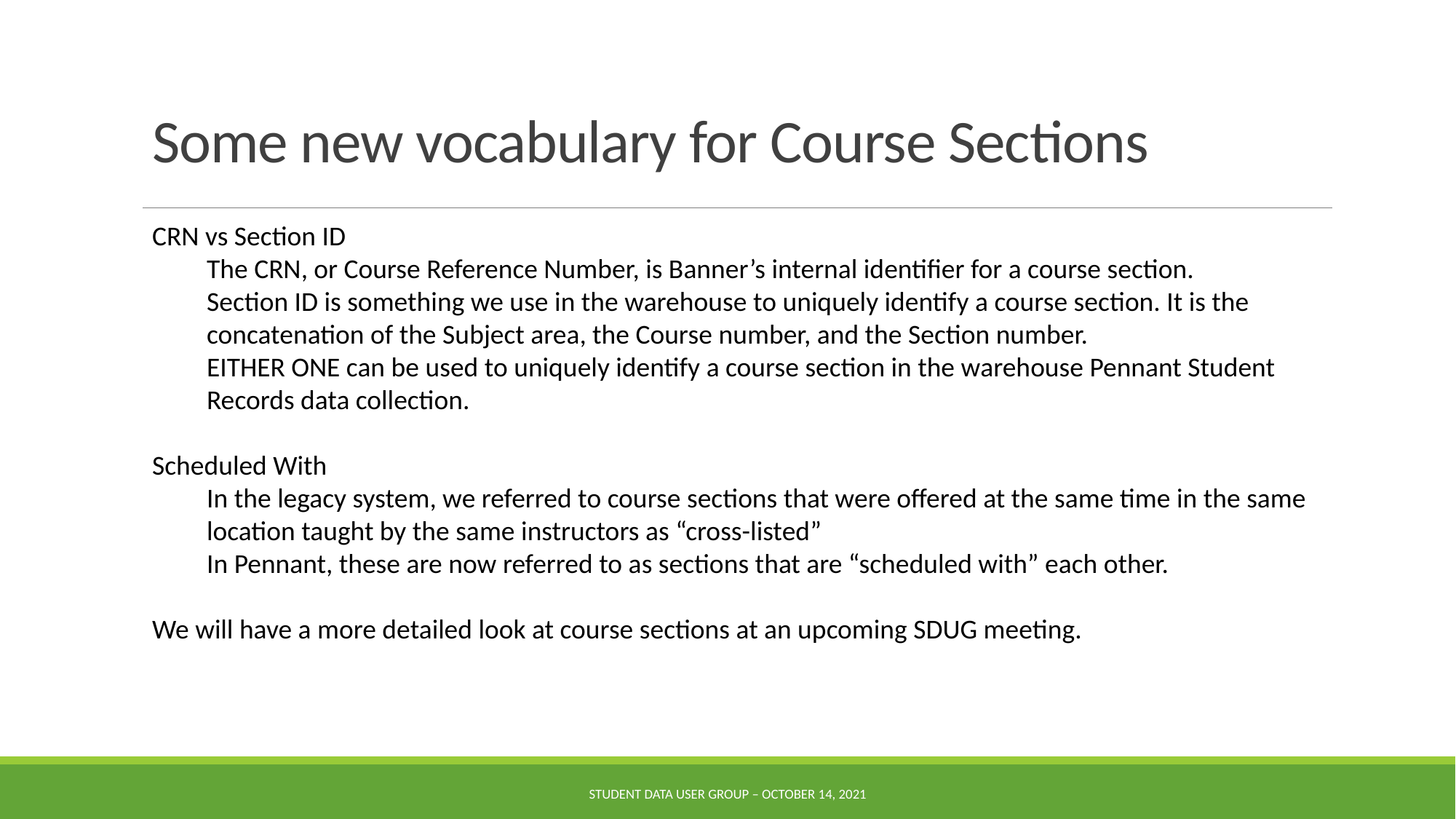

# Some new vocabulary for Course Sections
CRN vs Section ID
The CRN, or Course Reference Number, is Banner’s internal identifier for a course section.
Section ID is something we use in the warehouse to uniquely identify a course section. It is the concatenation of the Subject area, the Course number, and the Section number.
EITHER ONE can be used to uniquely identify a course section in the warehouse Pennant Student Records data collection.

Scheduled With
In the legacy system, we referred to course sections that were offered at the same time in the same location taught by the same instructors as “cross-listed”
In Pennant, these are now referred to as sections that are “scheduled with” each other.

We will have a more detailed look at course sections at an upcoming SDUG meeting.
Student Data User Group – October 14, 2021